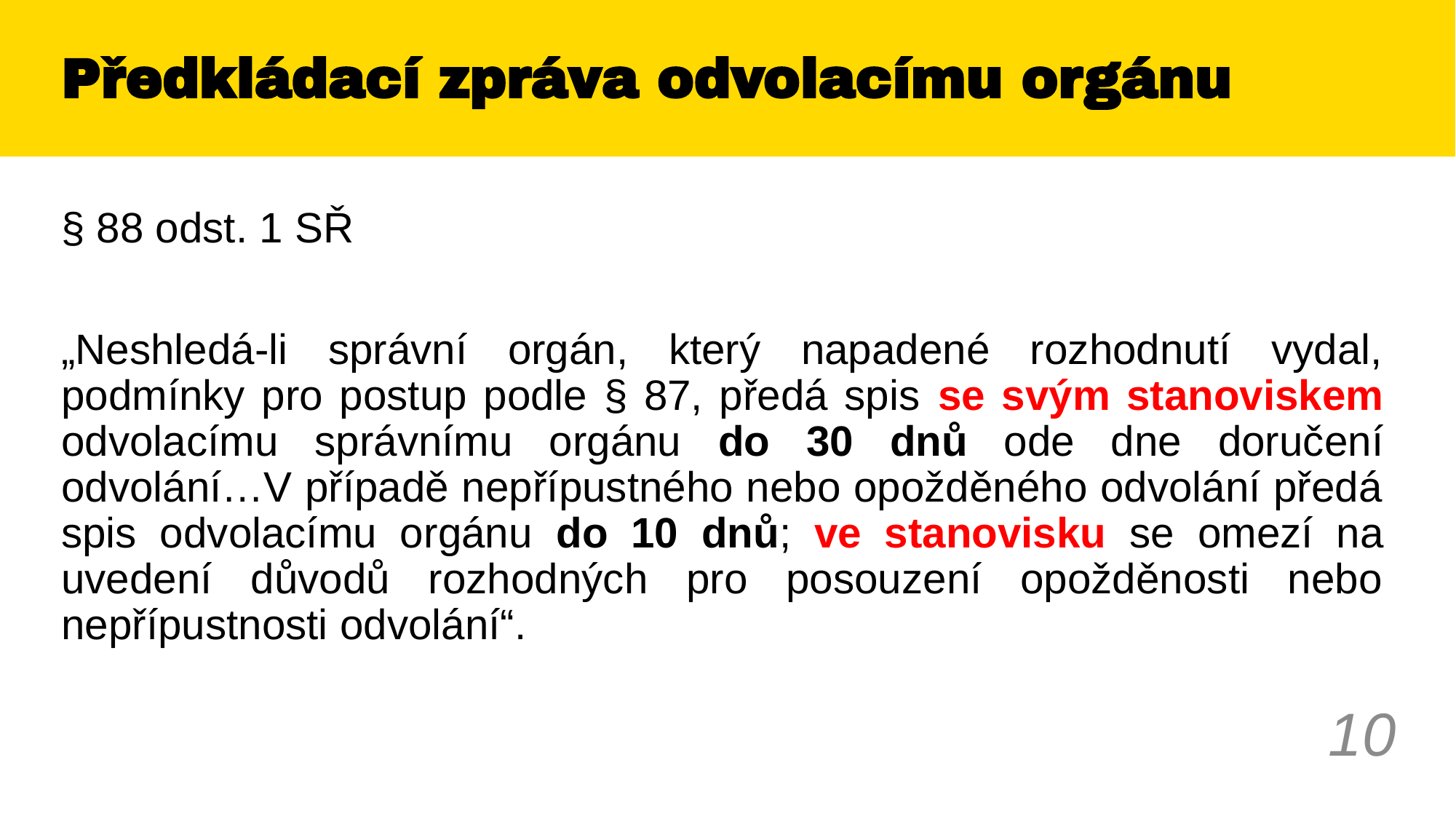

# Předkládací zpráva odvolacímu orgánu
§ 88 odst. 1 SŘ

„Neshledá-li správní orgán, který napadené rozhodnutí vydal, podmínky pro postup podle § 87, předá spis se svým stanoviskem odvolacímu správnímu orgánu do 30 dnů ode dne doručení odvolání…V případě nepřípustného nebo opožděného odvolání předá spis odvolacímu orgánu do 10 dnů; ve stanovisku se omezí na uvedení důvodů rozhodných pro posouzení opožděnosti nebo nepřípustnosti odvolání“.

10